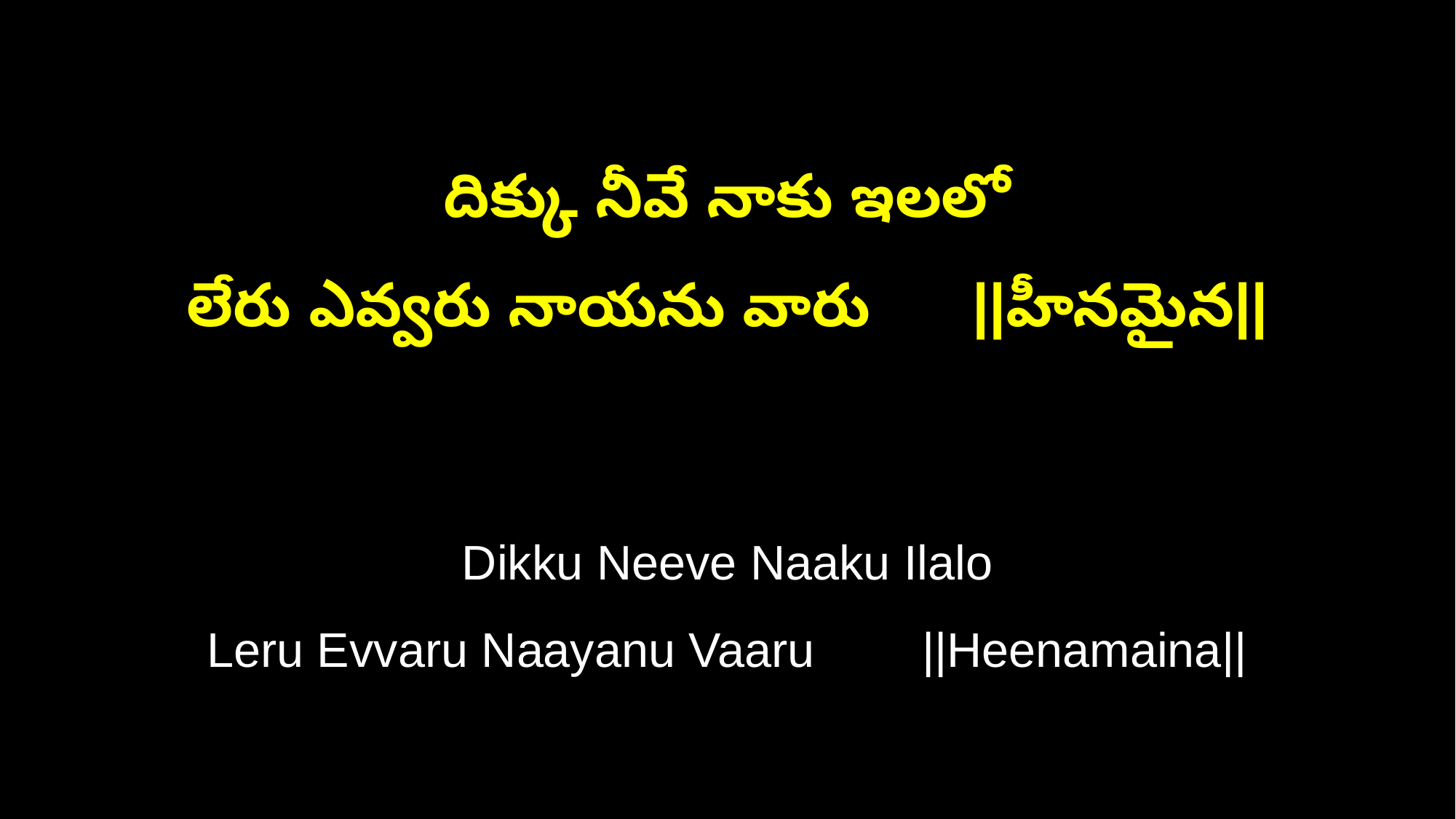

దిక్కు నీవే నాకు ఇలలో
లేరు ఎవ్వరు నాయను వారు      ||హీనమైన||
Dikku Neeve Naaku Ilalo
Leru Evvaru Naayanu Vaaru        ||Heenamaina||